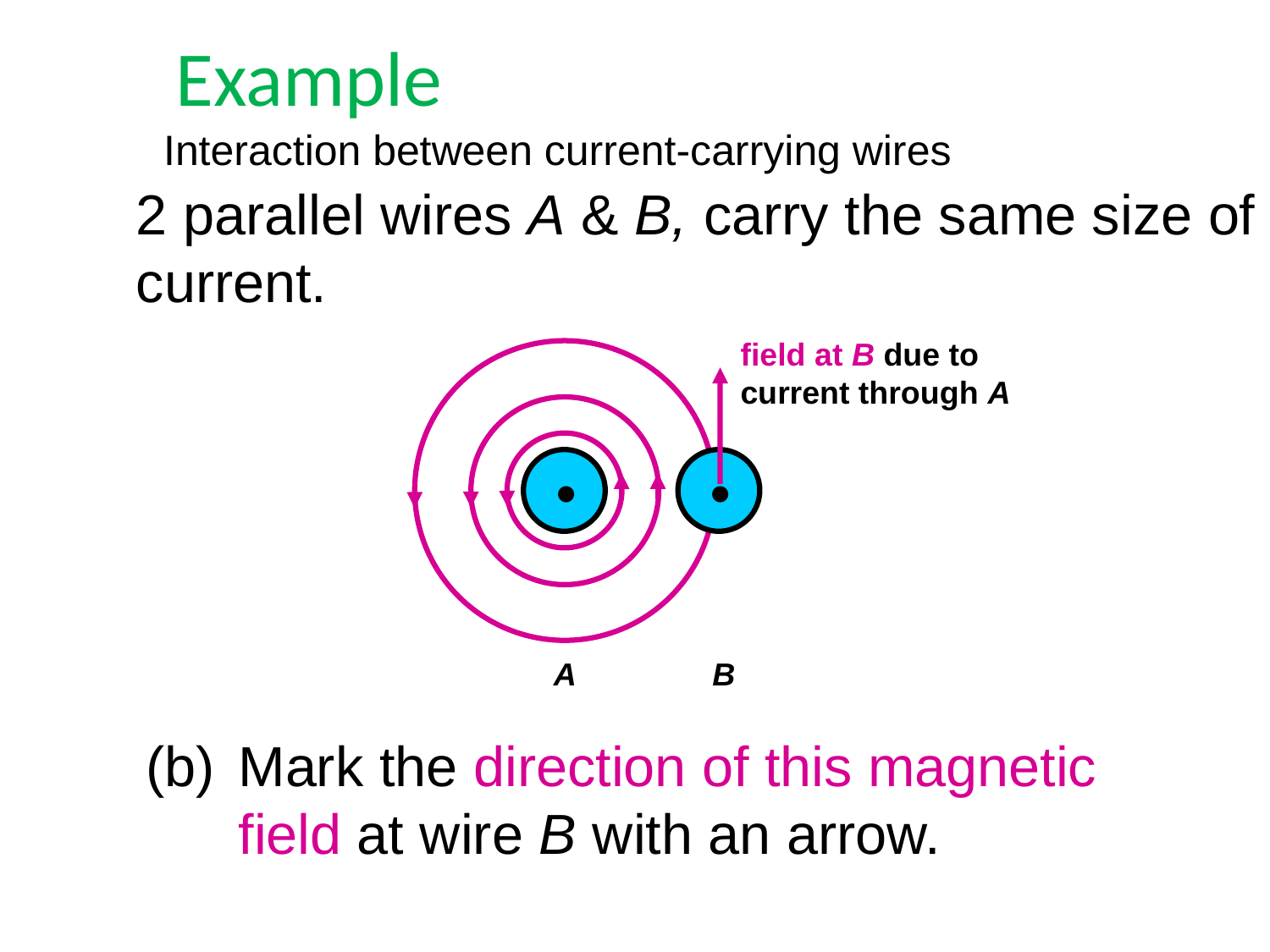

# Example
Interaction between current-carrying wires
2 parallel wires A & B, carry the same size of current.
field at B due to current through A

•
•
A
B
(b)	Mark the direction of this magnetic field at wire B with an arrow.